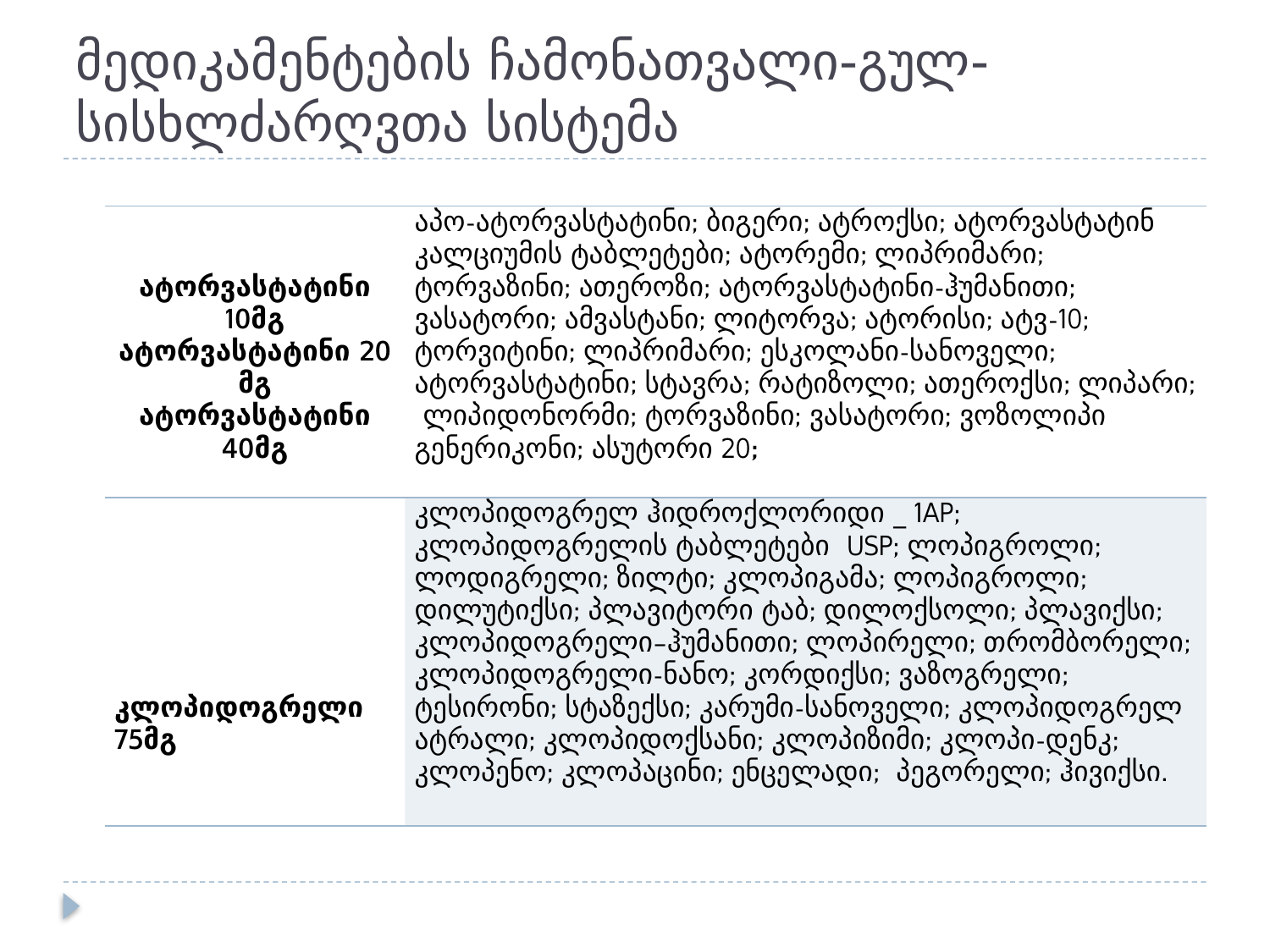

# მედიკამენტების ჩამონათვალი-გულ-სისხლძარღვთა სისტემა
| ატორვასტატინი 10მგ ატორვასტატინი 20 მგ ატორვასტატინი 40მგ | აპო-ატორვასტატინი; ბიგერი; ატროქსი; ატორვასტატინ კალციუმის ტაბლეტები; ატორემი; ლიპრიმარი; ტორვაზინი; ათეროზი; ატორვასტატინი-ჰუმანითი; ვასატორი; ამვასტანი; ლიტორვა; ატორისი; ატვ-10; ტორვიტინი; ლიპრიმარი; ესკოლანი-სანოველი; ატორვასტატინი; სტავრა; რატიზოლი; ათეროქსი; ლიპარი; ლიპიდონორმი; ტორვაზინი; ვასატორი; ვოზოლიპი გენერიკონი; ასუტორი 20; |
| --- | --- |
| კლოპიდოგრელი 75მგ | კლოპიდოგრელ ჰიდროქლორიდი \_ 1AP; კლოპიდოგრელის ტაბლეტები USP; ლოპიგროლი; ლოდიგრელი; ზილტი; კლოპიგამა; ლოპიგროლი; დილუტიქსი; პლავიტორი ტაბ; დილოქსოლი; პლავიქსი; კლოპიდოგრელი–ჰუმანითი; ლოპირელი; თრომბორელი; კლოპიდოგრელი-ნანო; კორდიქსი; ვაზოგრელი; ტესირონი; სტაზექსი; კარუმი-სანოველი; კლოპიდოგრელ ატრალი; კლოპიდოქსანი; კლოპიზიმი; კლოპი-დენკ; კლოპენო; კლოპაცინი; ენცელადი; პეგორელი; ჰივიქსი. |